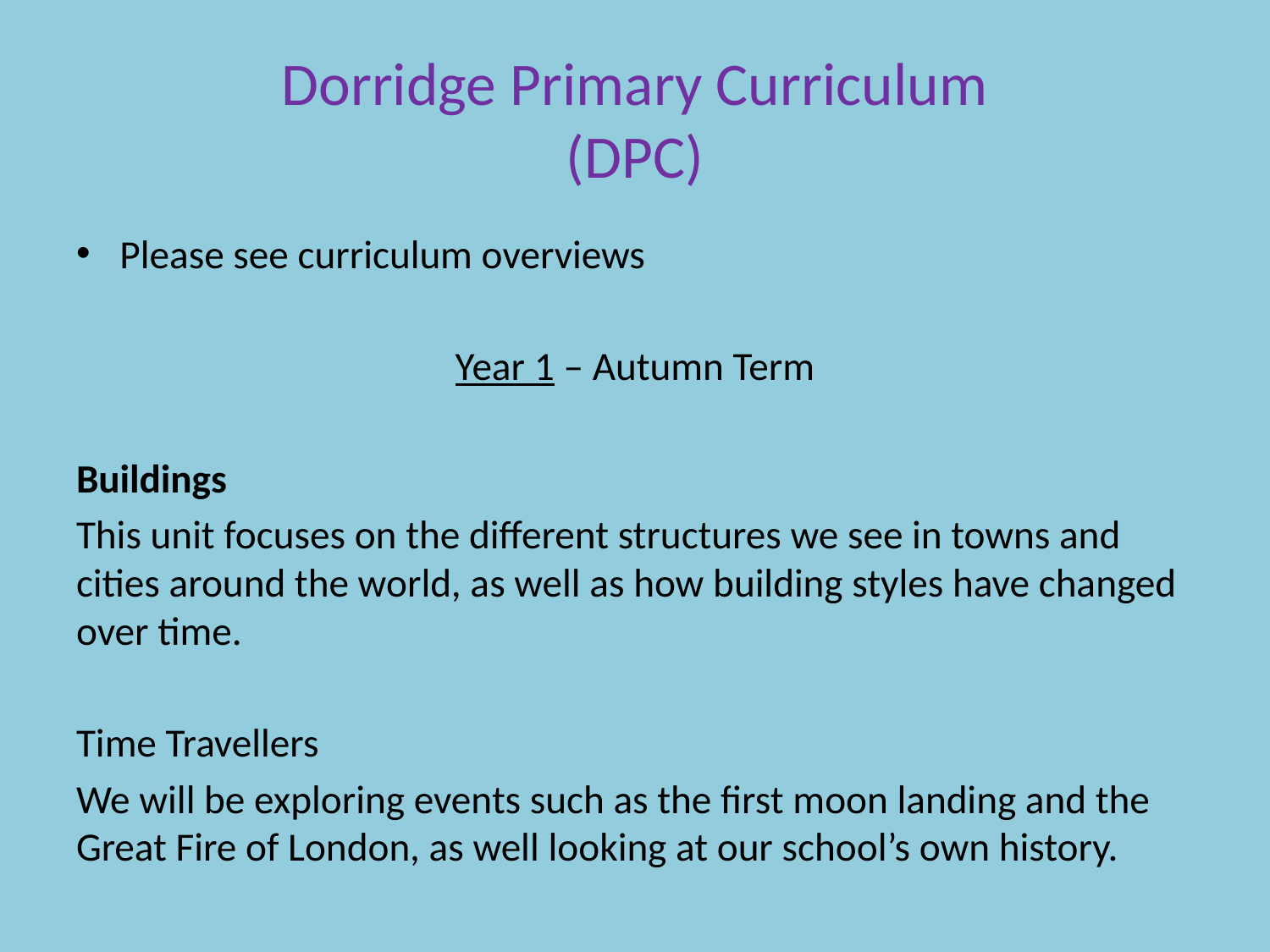

# Dorridge Primary Curriculum (DPC)
Please see curriculum overviews

Year 1 – Autumn Term

Buildings
This unit focuses on the different structures we see in towns and cities around the world, as well as how building styles have changed over time.

Time Travellers
We will be exploring events such as the first moon landing and the Great Fire of London, as well looking at our school’s own history.